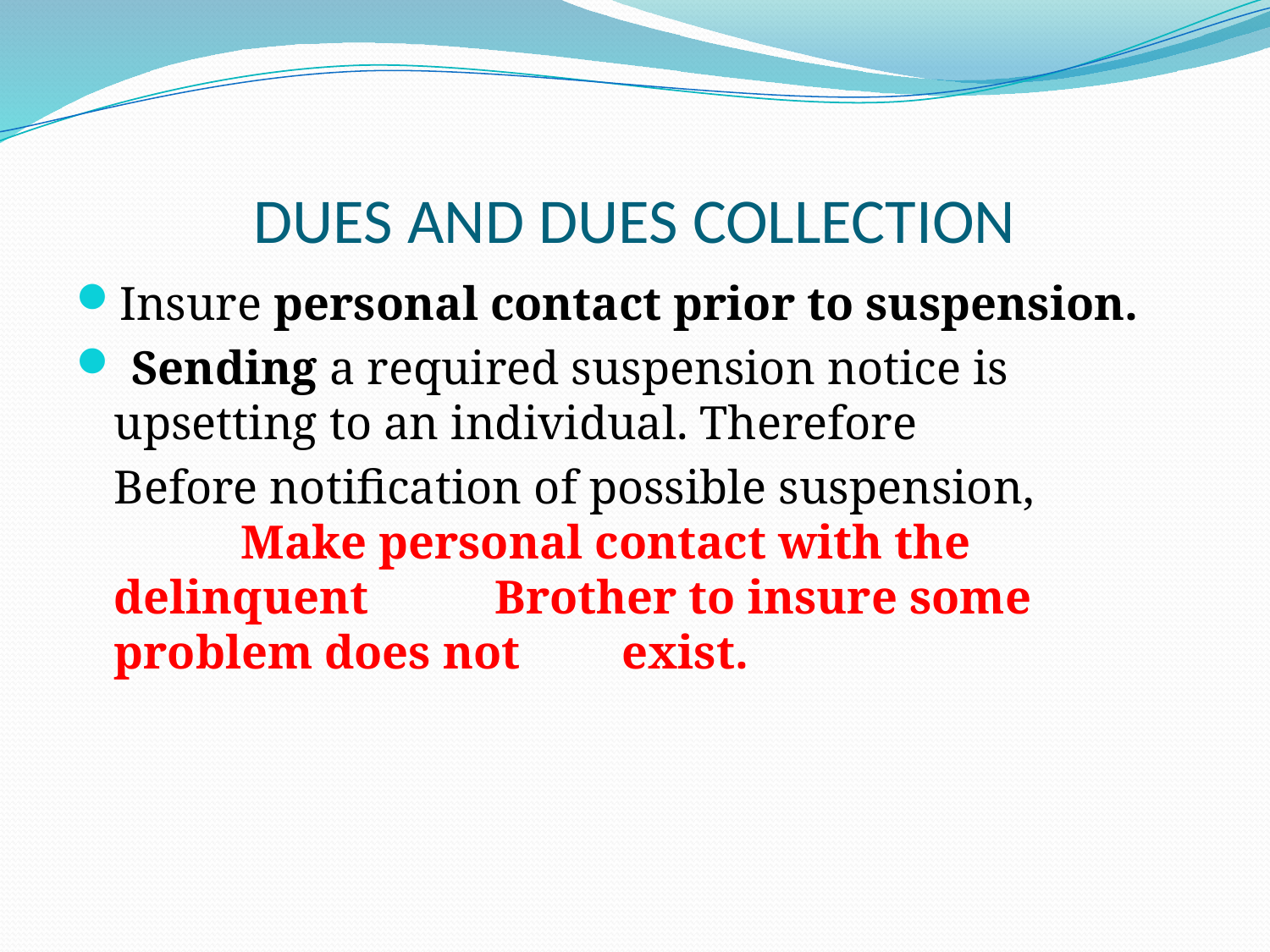

# DUES AND DUES COLLECTION
Insure personal contact prior to suspension.
 Sending a required suspension notice is upsetting to an individual. Therefore
	Before notification of possible suspension,               	Make personal contact with the delinquent 	Brother to insure some problem does not 	exist.